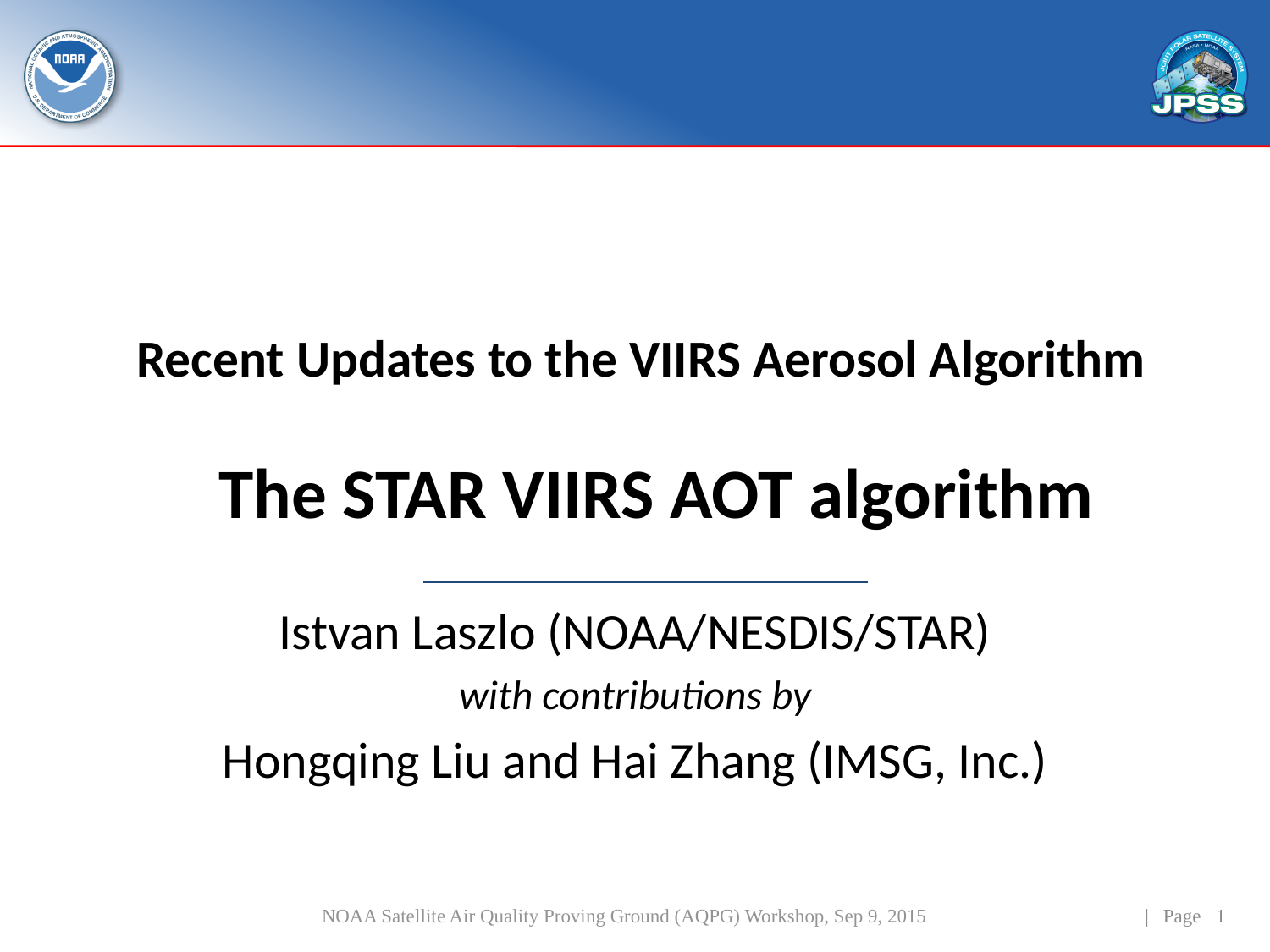

# Recent Updates to the VIIRS Aerosol Algorithm
The STAR VIIRS AOT algorithm
Istvan Laszlo (NOAA/NESDIS/STAR)
with contributions by
Hongqing Liu and Hai Zhang (IMSG, Inc.)
NOAA Satellite Air Quality Proving Ground (AQPG) Workshop, Sep 9, 2015
|   Page   1